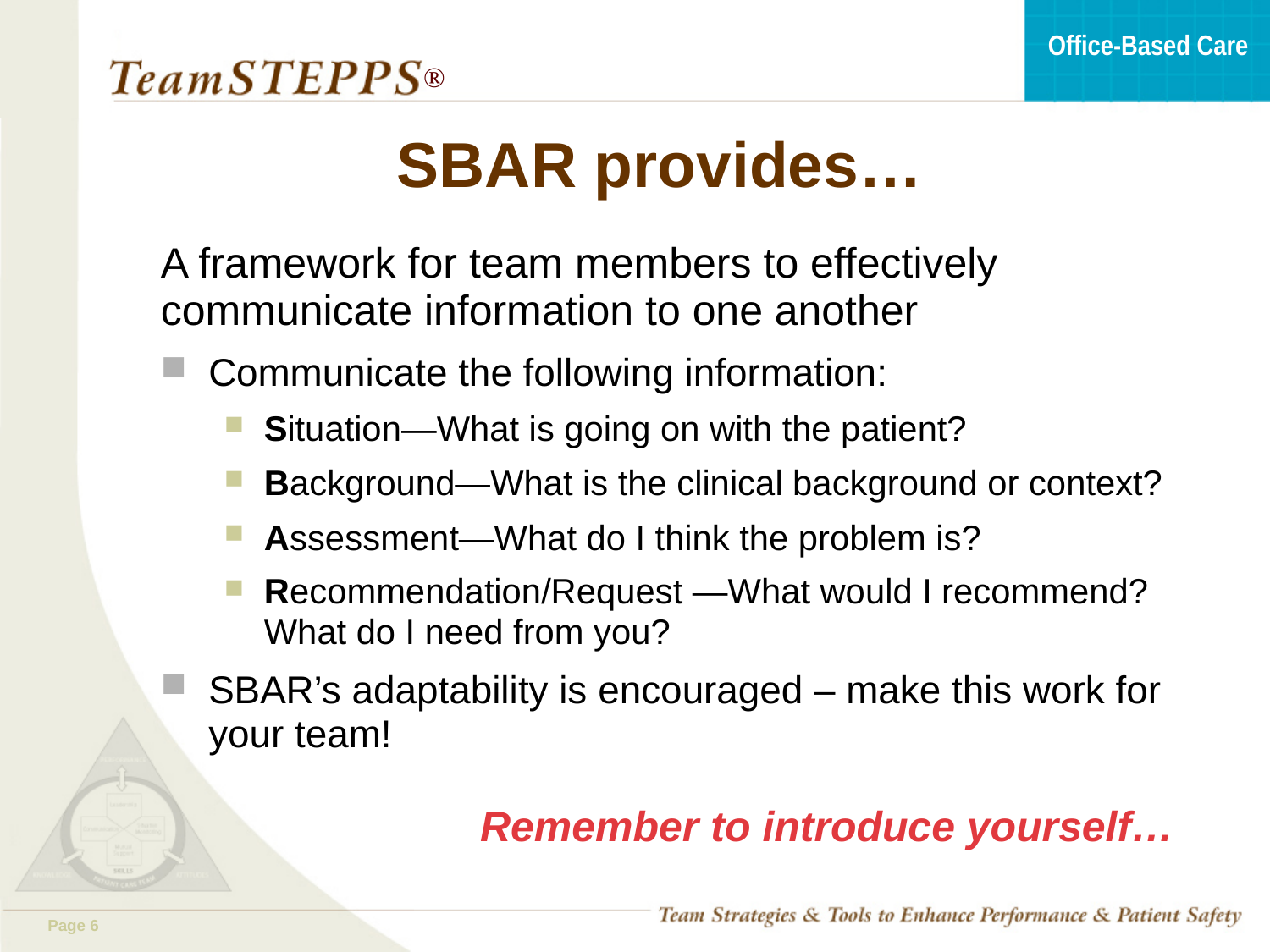

# SBAR provides…
A framework for team members to effectively communicate information to one another
Communicate the following information:
Situation―What is going on with the patient?
Background―What is the clinical background or context?
Assessment―What do I think the problem is?
Recommendation/Request ―What would I recommend?  What do I need from you?
SBAR’s adaptability is encouraged – make this work for your team!
Remember to introduce yourself…